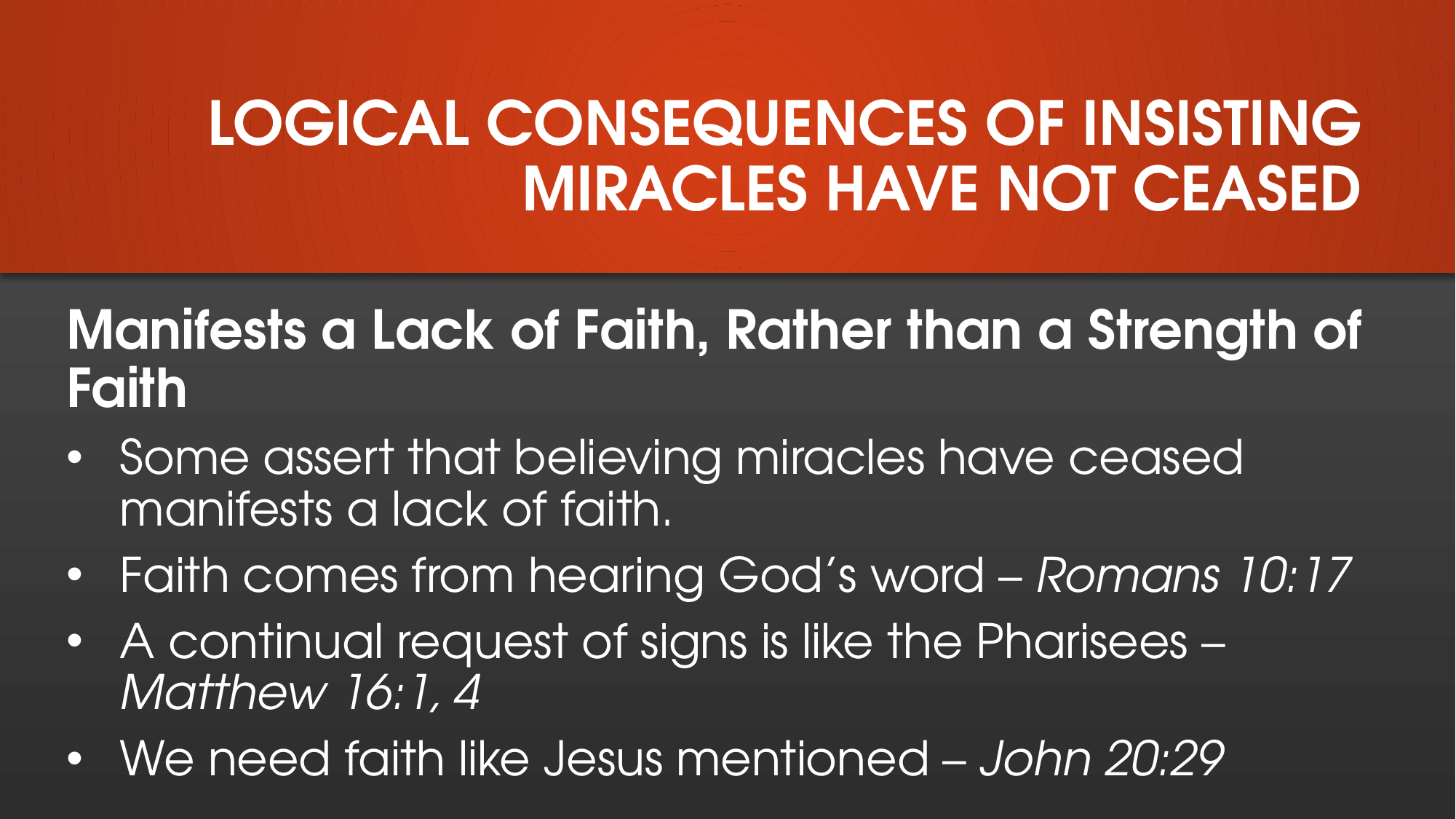

# Logical consequences of insisting miracles have not ceased

Manifests a Lack of Faith, Rather than a Strength of Faith
Some assert that believing miracles have ceased manifests a lack of faith.
Faith comes from hearing God’s word – Romans 10:17
A continual request of signs is like the Pharisees – Matthew 16:1, 4
We need faith like Jesus mentioned – John 20:29